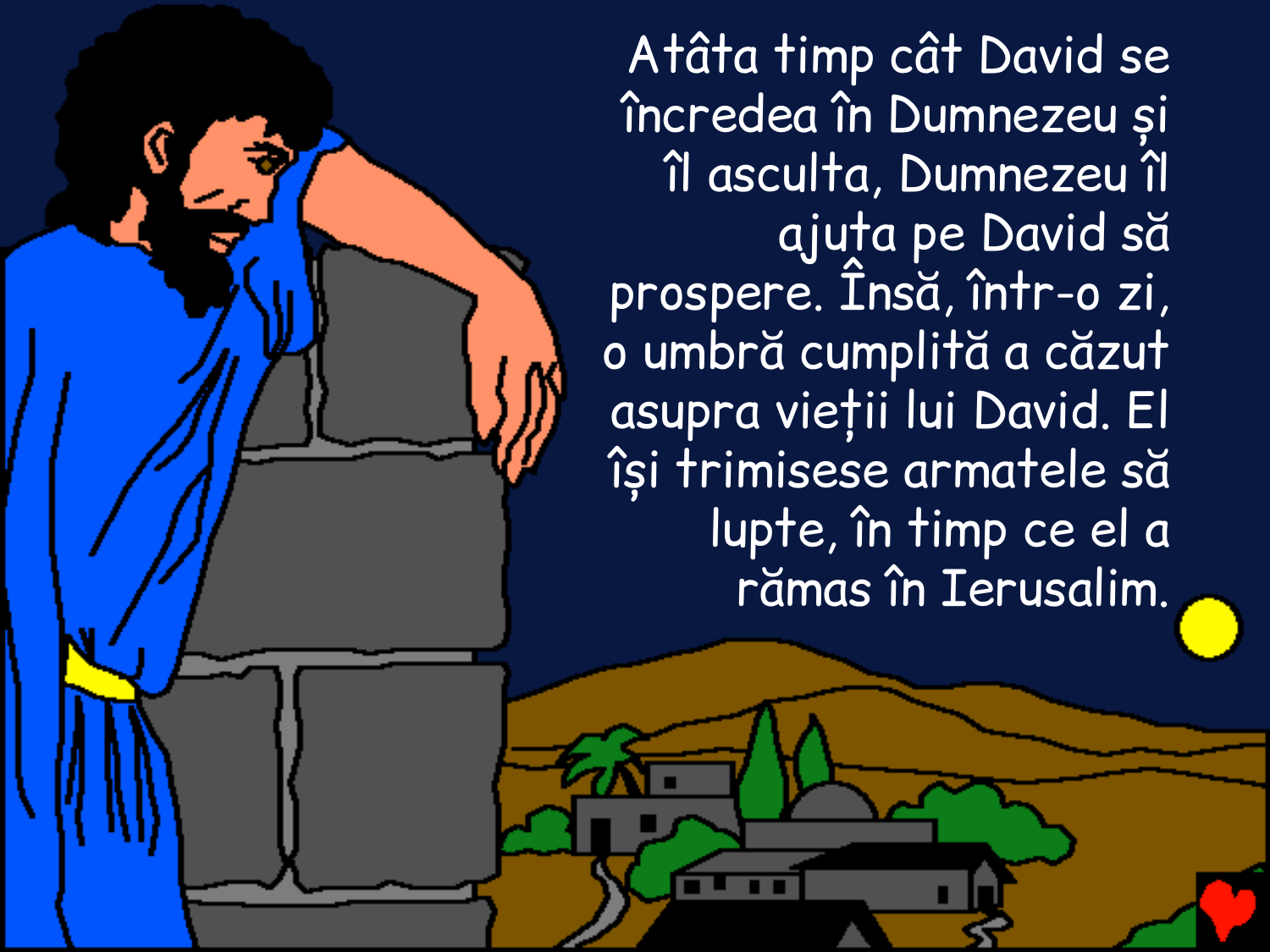

Atâta timp cât David se încredea în Dumnezeu și îl asculta, Dumnezeu îl ajuta pe David să prospere. Însă, într-o zi, o umbră cumplită a căzut asupra vieții lui David. El își trimisese armatele să lupte, în timp ce el a rămas în Ierusalim.